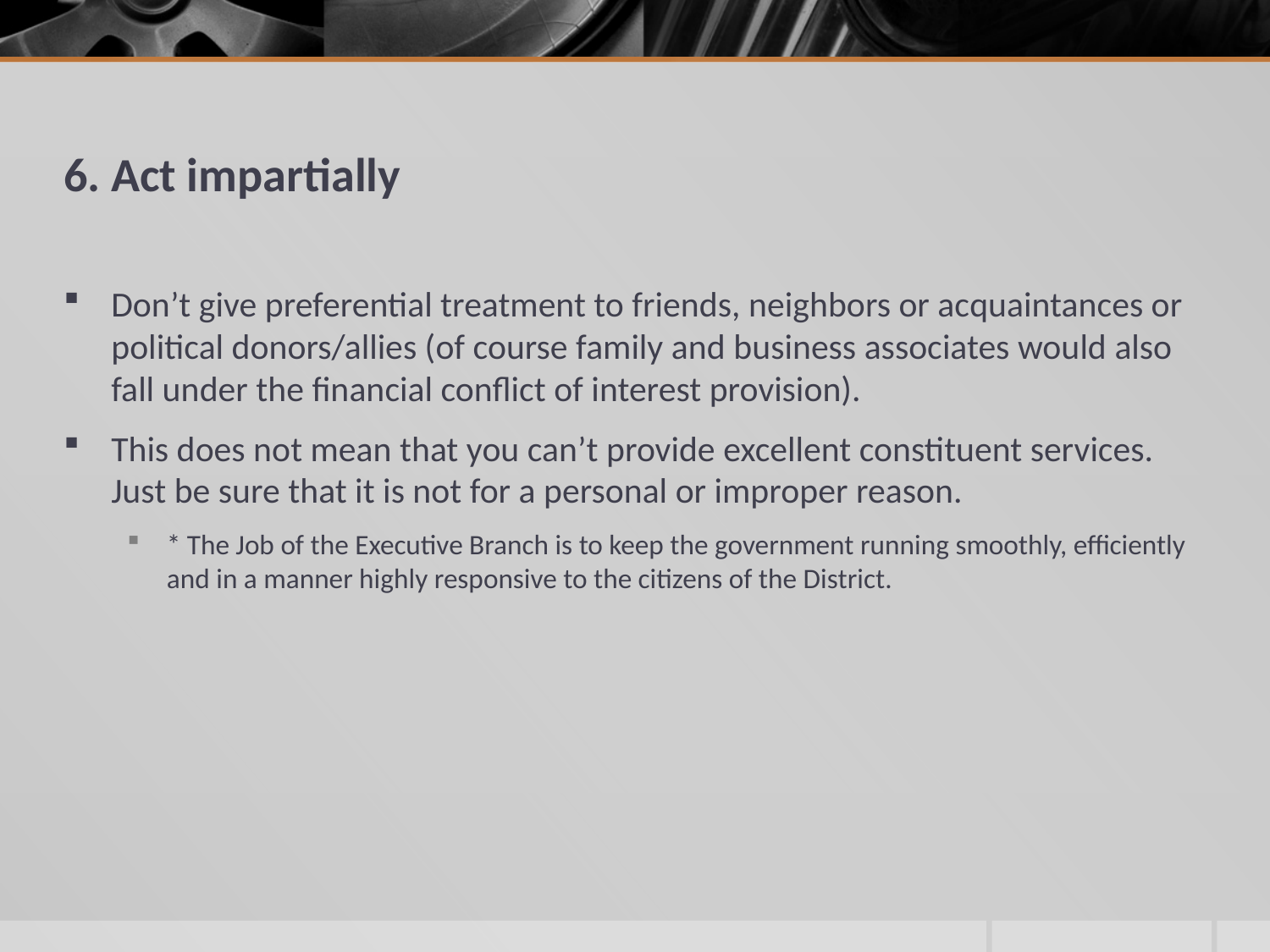

# 6. Act impartially
Don’t give preferential treatment to friends, neighbors or acquaintances or political donors/allies (of course family and business associates would also fall under the financial conflict of interest provision).
This does not mean that you can’t provide excellent constituent services.  Just be sure that it is not for a personal or improper reason.
* The Job of the Executive Branch is to keep the government running smoothly, efficiently and in a manner highly responsive to the citizens of the District.